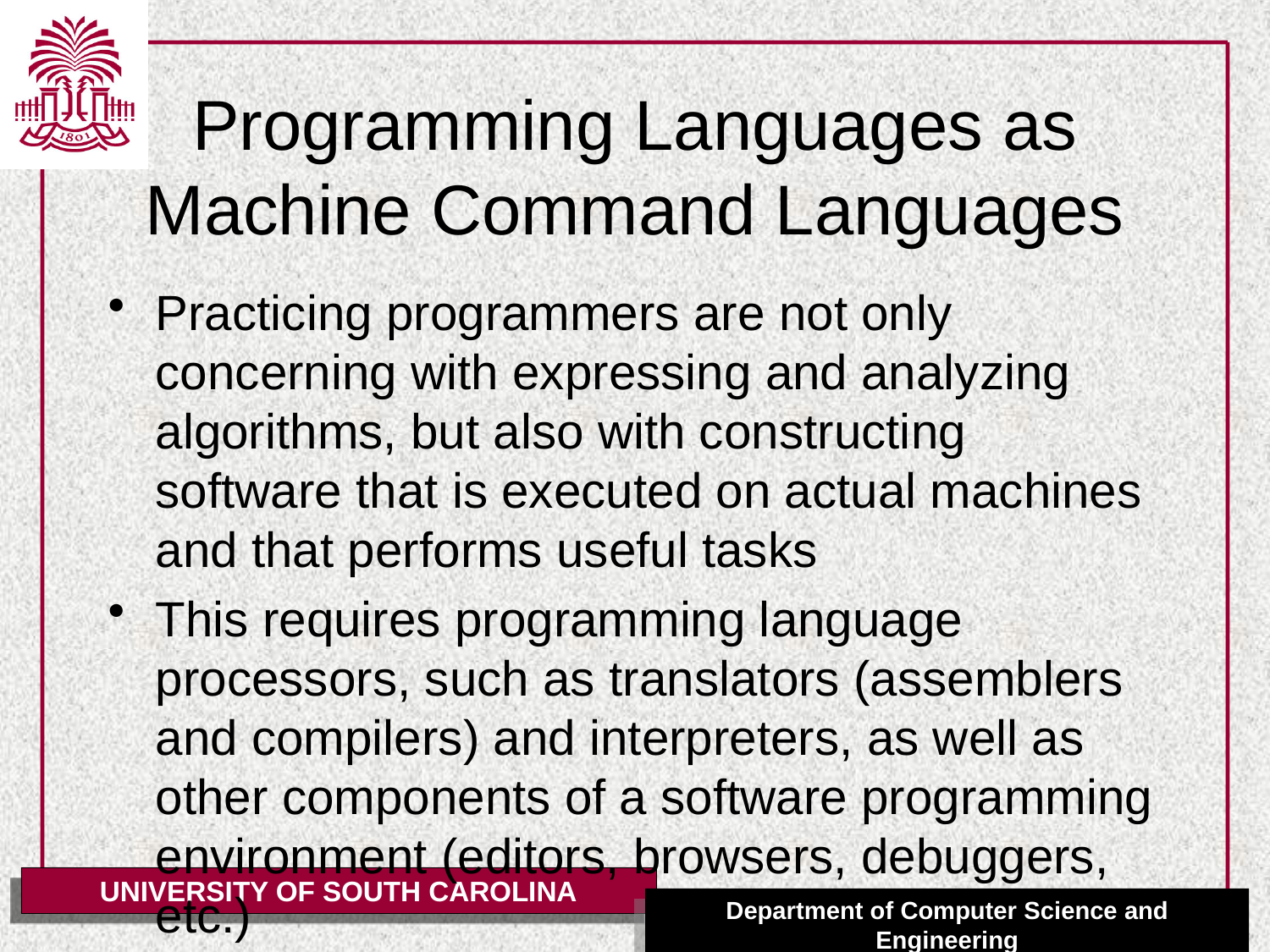

# Programming Languages as Machine Command Languages
Practicing programmers are not only concerning with expressing and analyzing algorithms, but also with constructing software that is executed on actual machines and that performs useful tasks
This requires programming language processors, such as translators (assemblers and compilers) and interpreters, as well as other components of a software programming environment (editors, browsers, debuggers, etc.)